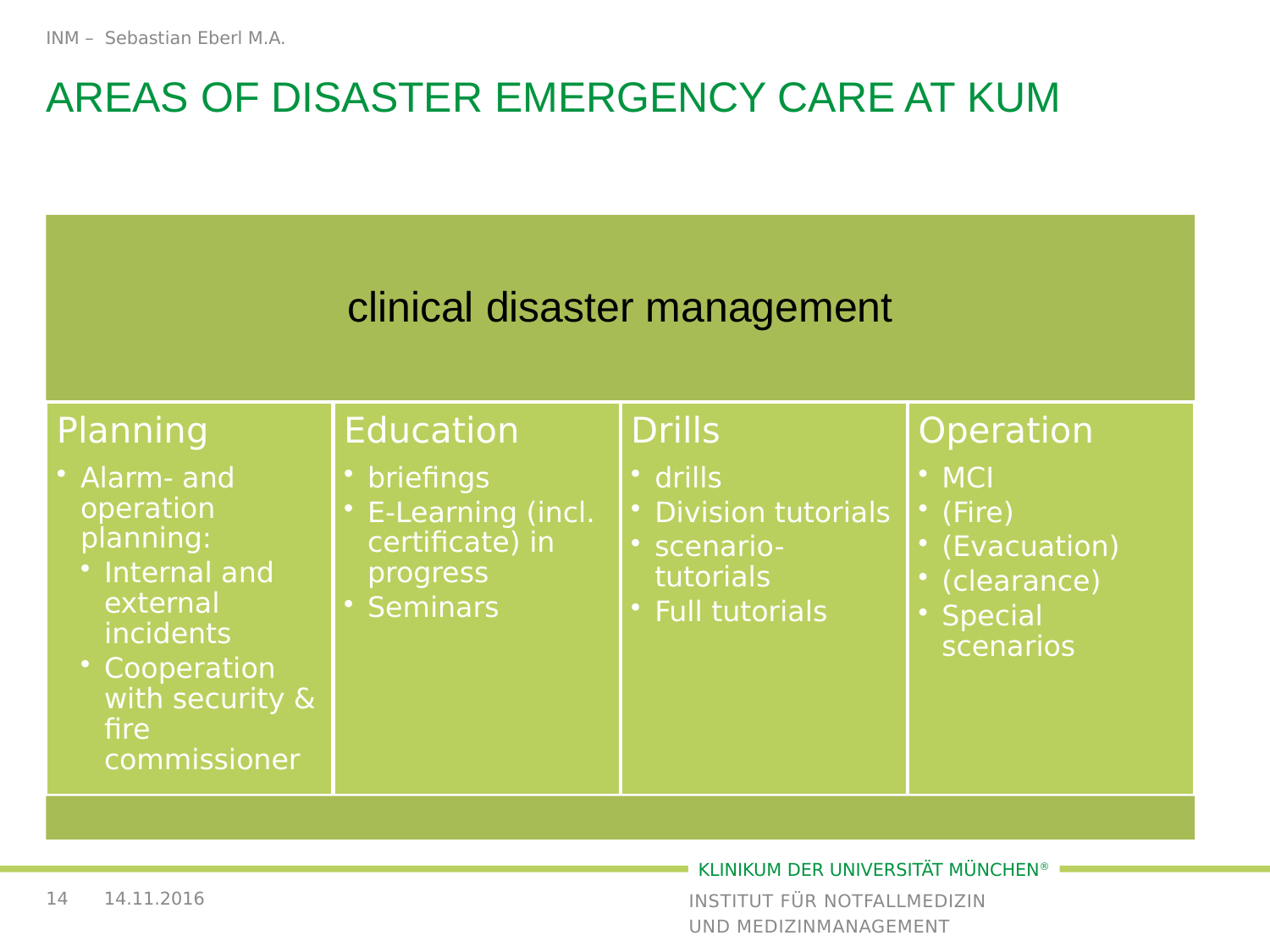

INM –  Sebastian Eberl M.A.
# Areas of disaster emergency care at KUM
clinical disaster management
Planning
Alarm- and operation planning:
Internal and external incidents
Cooperation with security & fire  commissioner
Education
briefings
E-Learning (incl. certificate) in progress
Seminars
Drills
drills
Division tutorials
scenario-tutorials
Full tutorials
Operation
MCI
(Fire)
(Evacuation)
(clearance)
Special scenarios
14
14.11.2016